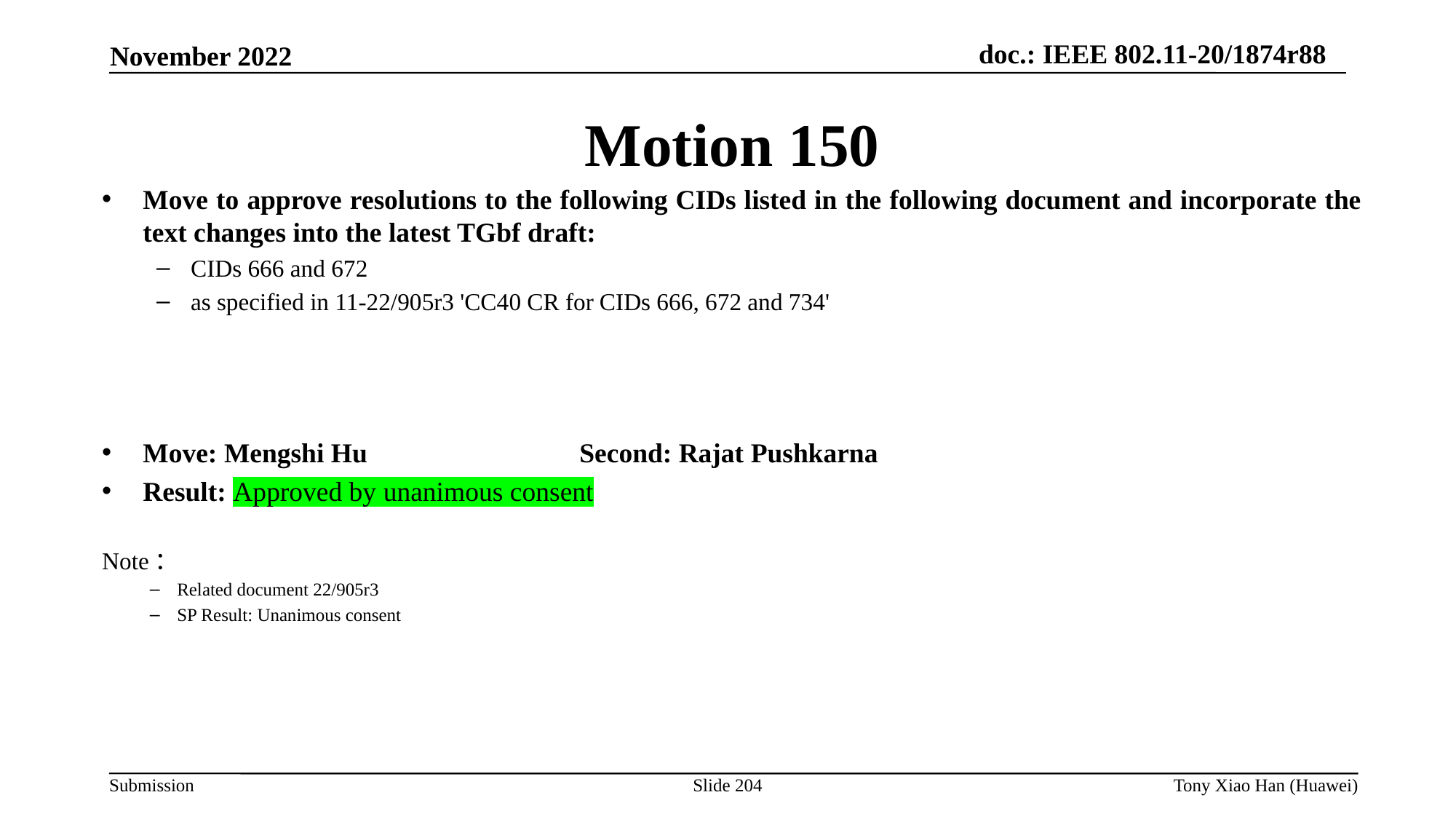

Motion 150

Move to approve resolutions to the following CIDs listed in the following document and incorporate the text changes into the latest TGbf draft:
CIDs 666 and 672
as specified in 11-22/905r3 'CC40 CR for CIDs 666, 672 and 734'

Move: Mengshi Hu		Second: Rajat Pushkarna
Result: Approved by unanimous consent

Note：
Related document 22/905r3
SP Result: Unanimous consent